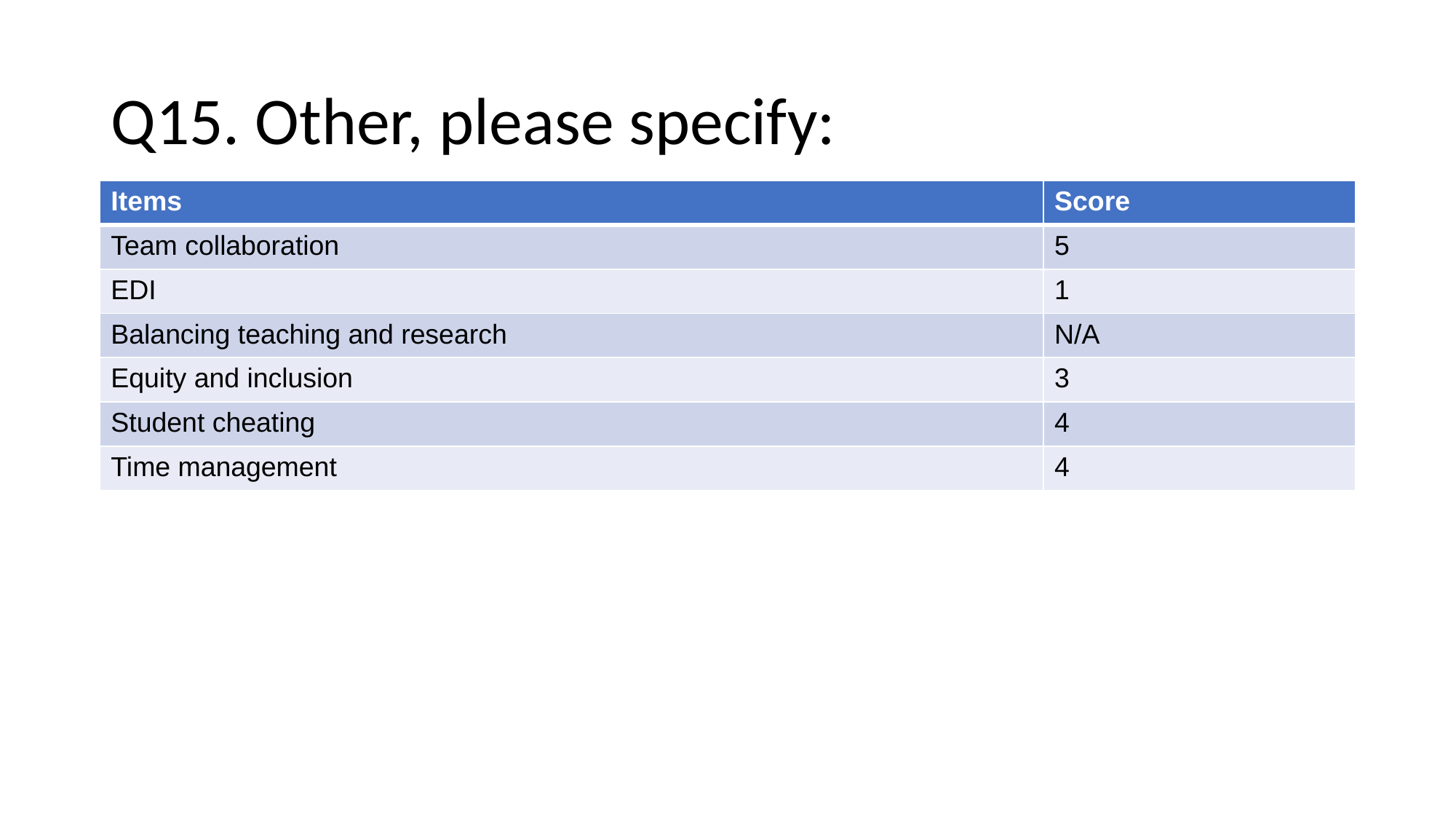

# Q15. Other, please specify:
| Items | Score |
| --- | --- |
| Team collaboration | 5 |
| EDI | 1 |
| Balancing teaching and research | N/A |
| Equity and inclusion | 3 |
| Student cheating | 4 |
| Time management | 4 |